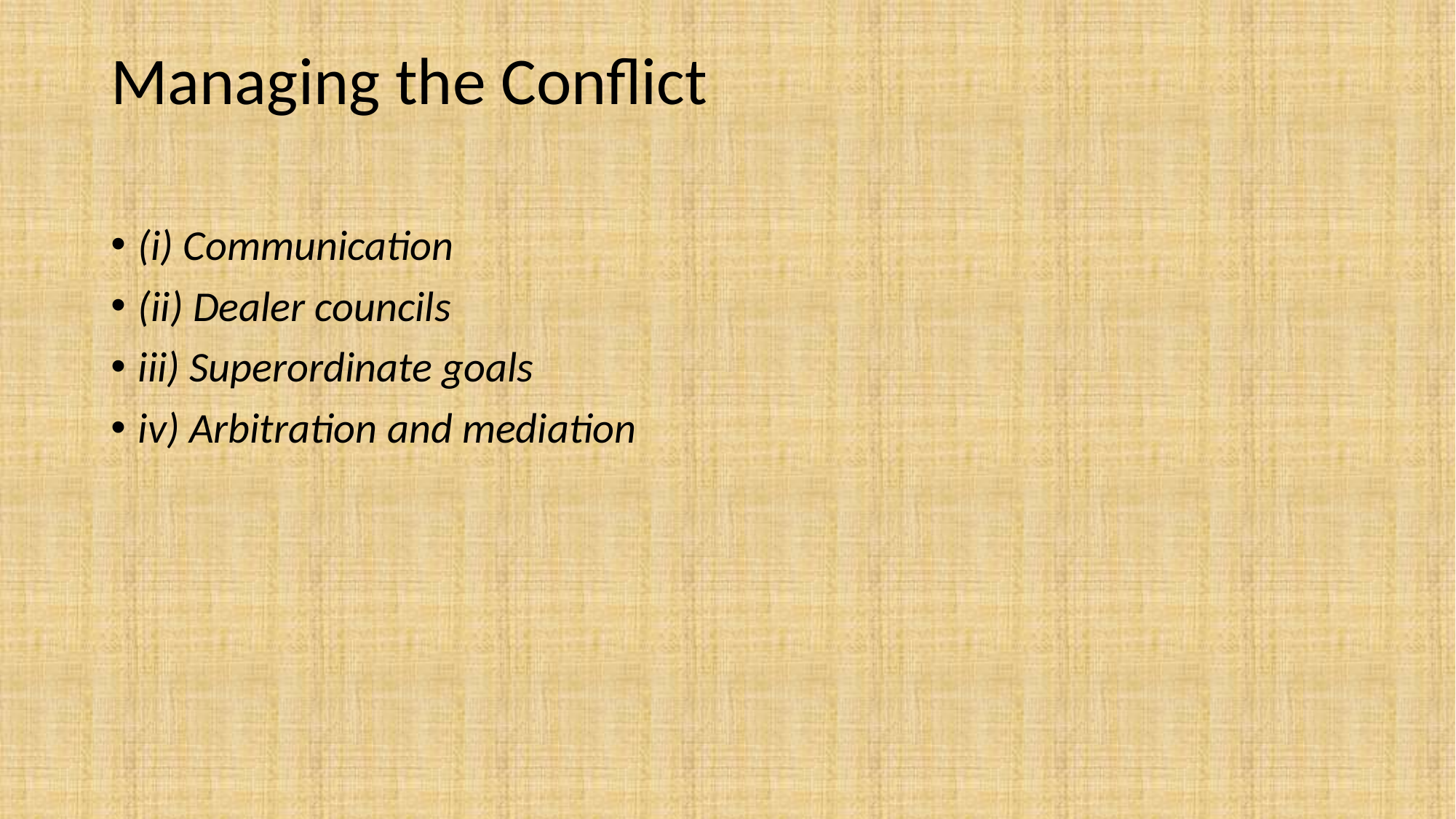

# Managing the Conflict
(i) Communication
(ii) Dealer councils
iii) Superordinate goals
iv) Arbitration and mediation